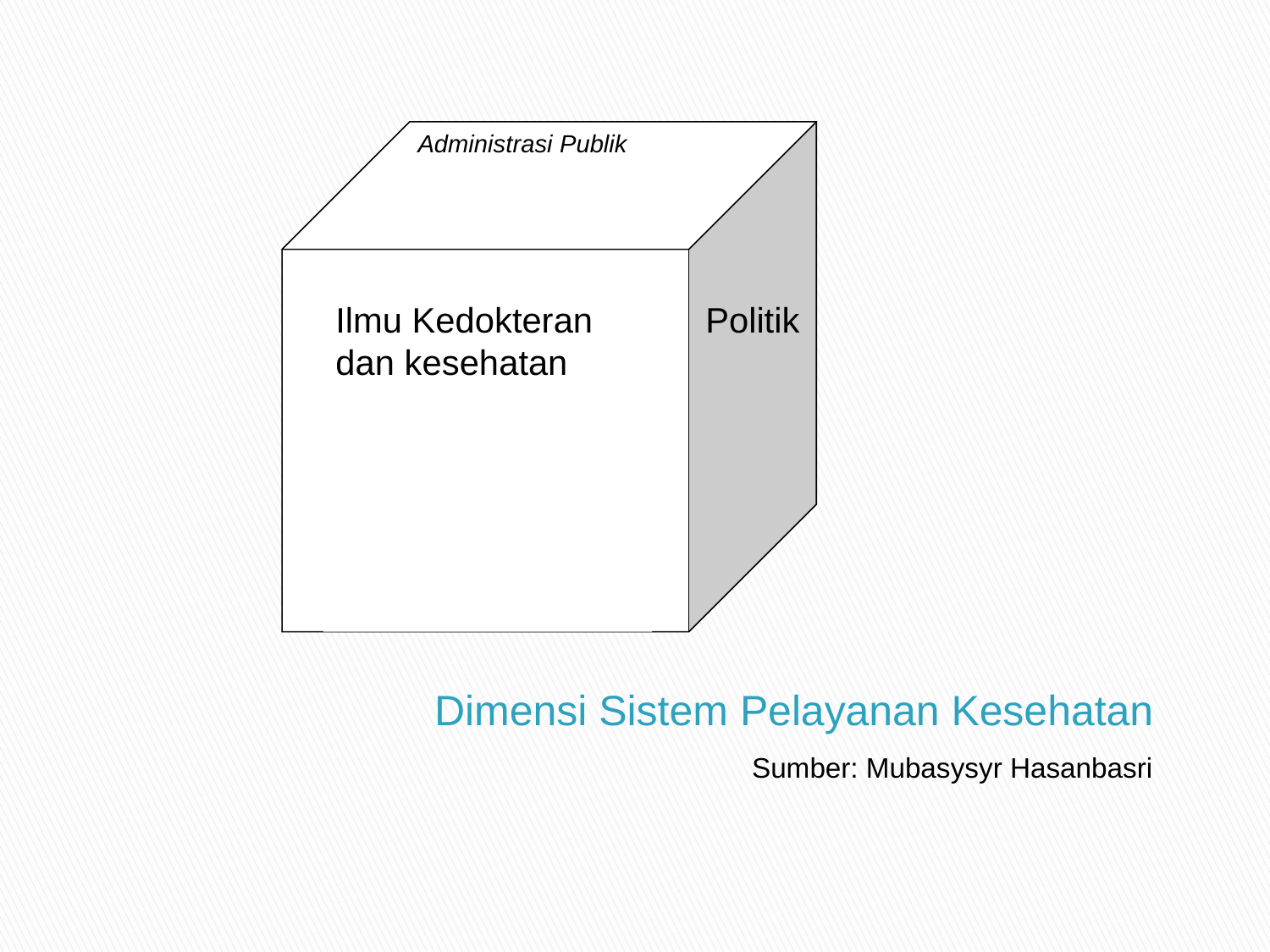

Administrasi Publik
Ilmu Kedokteran dan kesehatan
Politik
# Dimensi Sistem Pelayanan Kesehatan
Sumber: Mubasysyr Hasanbasri